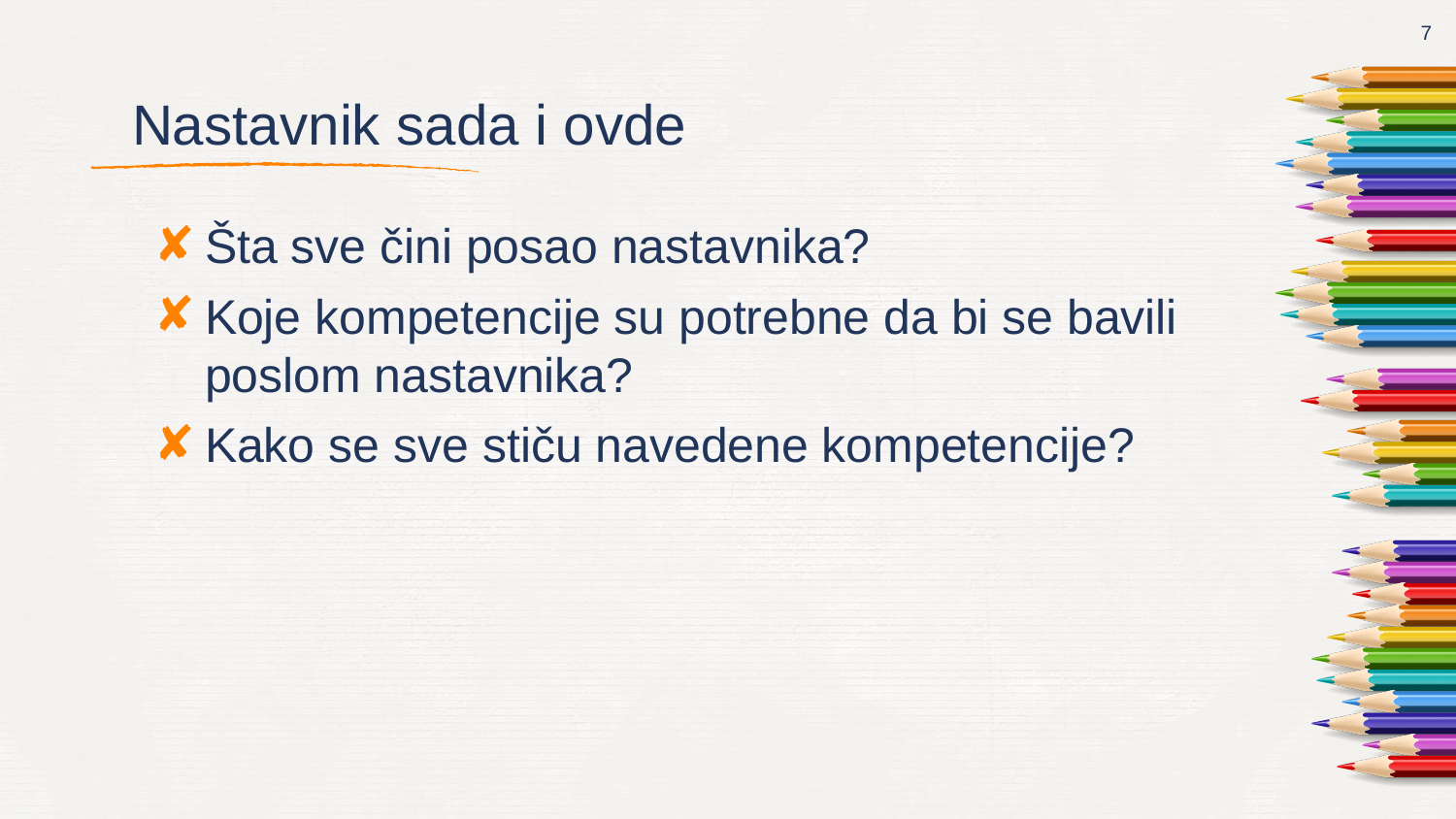

7
# Nastavnik sada i ovde
Šta sve čini posao nastavnika?
Koje kompetencije su potrebne da bi se bavili poslom nastavnika?
Kako se sve stiču navedene kompetencije?